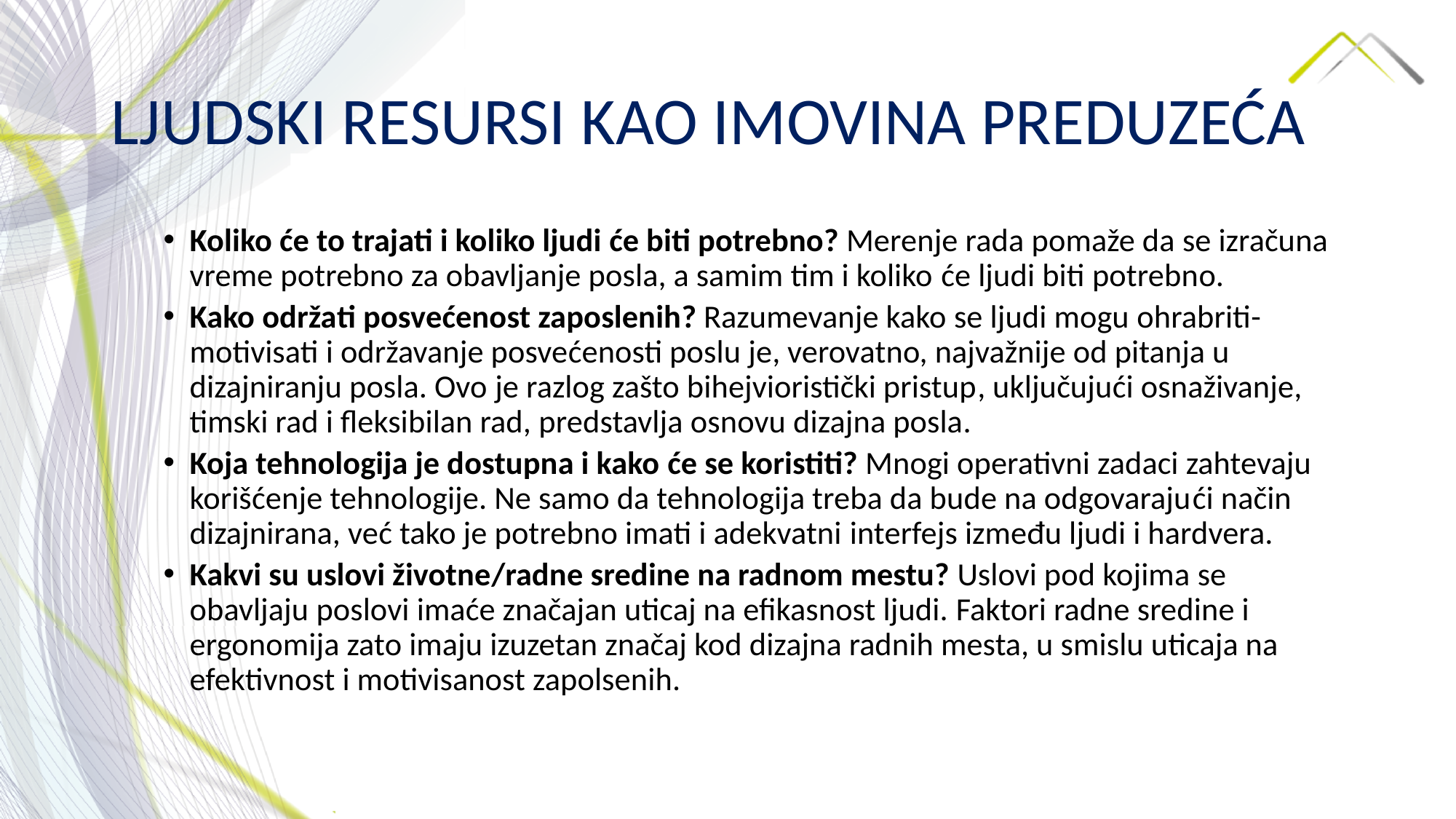

# LJUDSKI RESURSI KAO IMOVINA PREDUZEĆA
Koliko će to trajati i koliko ljudi će biti potrebno? Merenje rada pomaže da se izračuna vreme potrebno za obavljanje posla, a samim tim i koliko će ljudi biti potrebno.
Kako održati posvećenost zaposlenih? Razumevanje kako se ljudi mogu ohrabriti-motivisati i održavanje posvećenosti poslu je, verovatno, najvažnije od pitanja u dizajniranju posla. Ovo je razlog zašto bihejvioristički pristup, uključujući osnaživanje, timski rad i fleksibilan rad, predstavlja osnovu dizajna posla.
Koja tehnologija je dostupna i kako će se koristiti? Mnogi operativni zadaci zahtevaju korišćenje tehnologije. Ne samo da tehnologija treba da bude na odgovarajući način dizajnirana, već tako je potrebno imati i adekvatni interfejs između ljudi i hardvera.
Kakvi su uslovi životne/radne sredine na radnom mestu? Uslovi pod kojima se obavljaju poslovi imaće značajan uticaj na efikasnost ljudi. Faktori radne sredine i ergonomija zato imaju izuzetan značaj kod dizajna radnih mesta, u smislu uticaja na efektivnost i motivisanost zapolsenih.